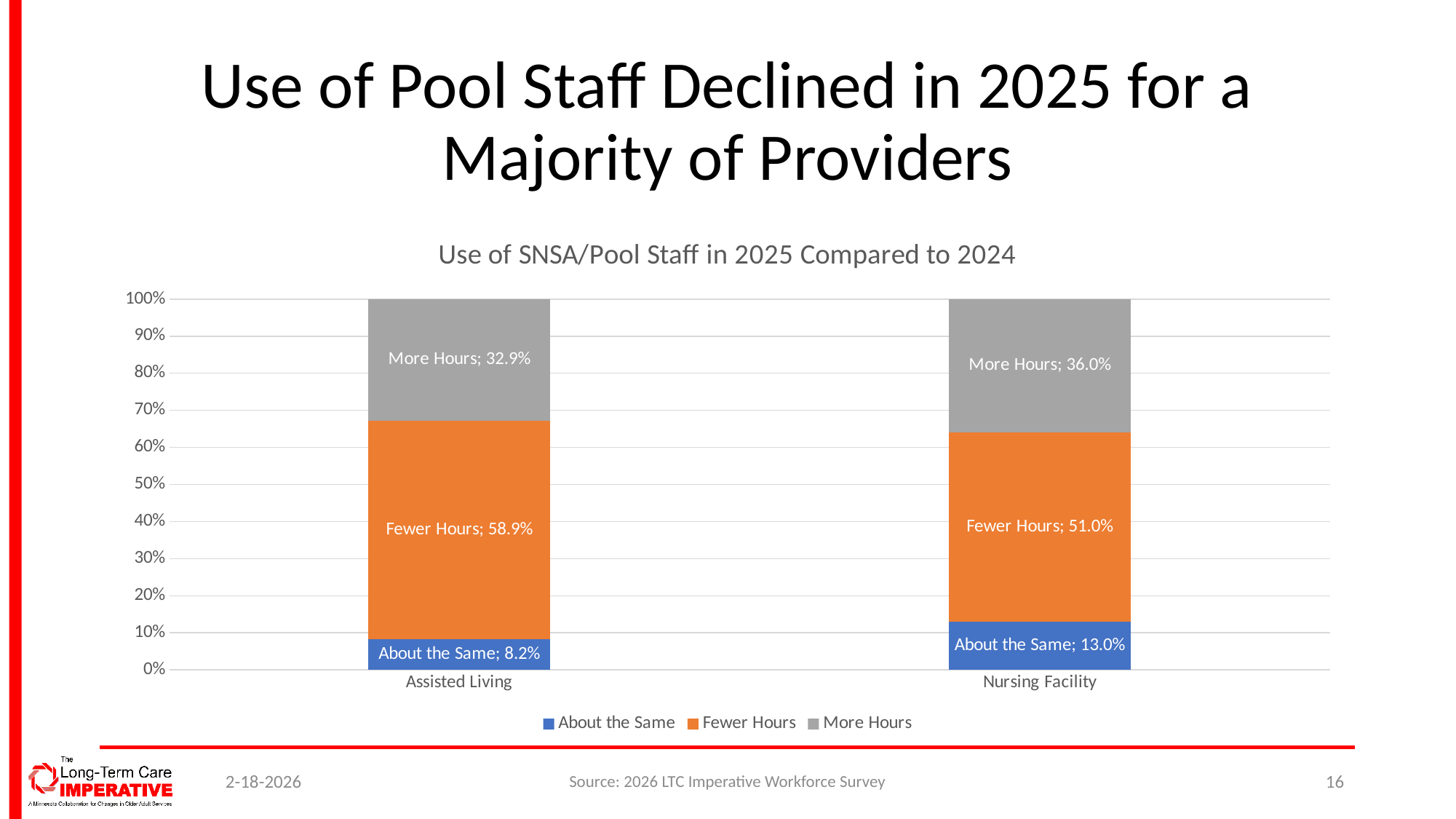

# Use of Pool Staff Declined in 2025 for a Majority of Providers

### Chart: Use of SNSA/Pool Staff in 2025 Compared to 2024

| Category | About the Same | Fewer Hours | More Hours |
|---|---|---|---|
| Assisted Living | 0.082 | 0.589 | 0.329 |
| Nursing Facility | 0.13 | 0.51 | 0.36 |
2-18-2026
Source: 2026 LTC Imperative Workforce Survey
16